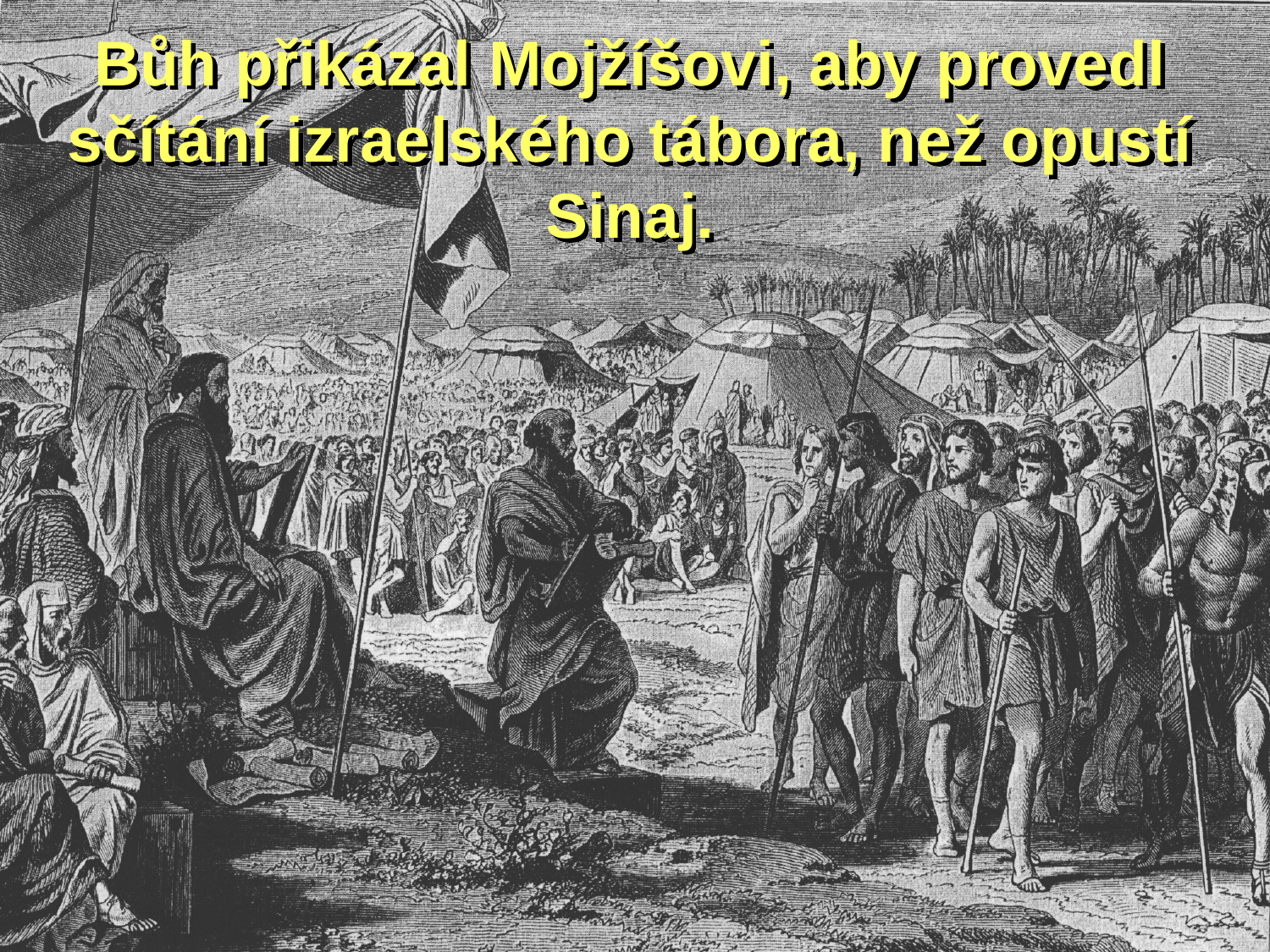

Bůh přikázal Mojžíšovi, aby provedl sčítání izraelského tábora, než opustí Sinaj.